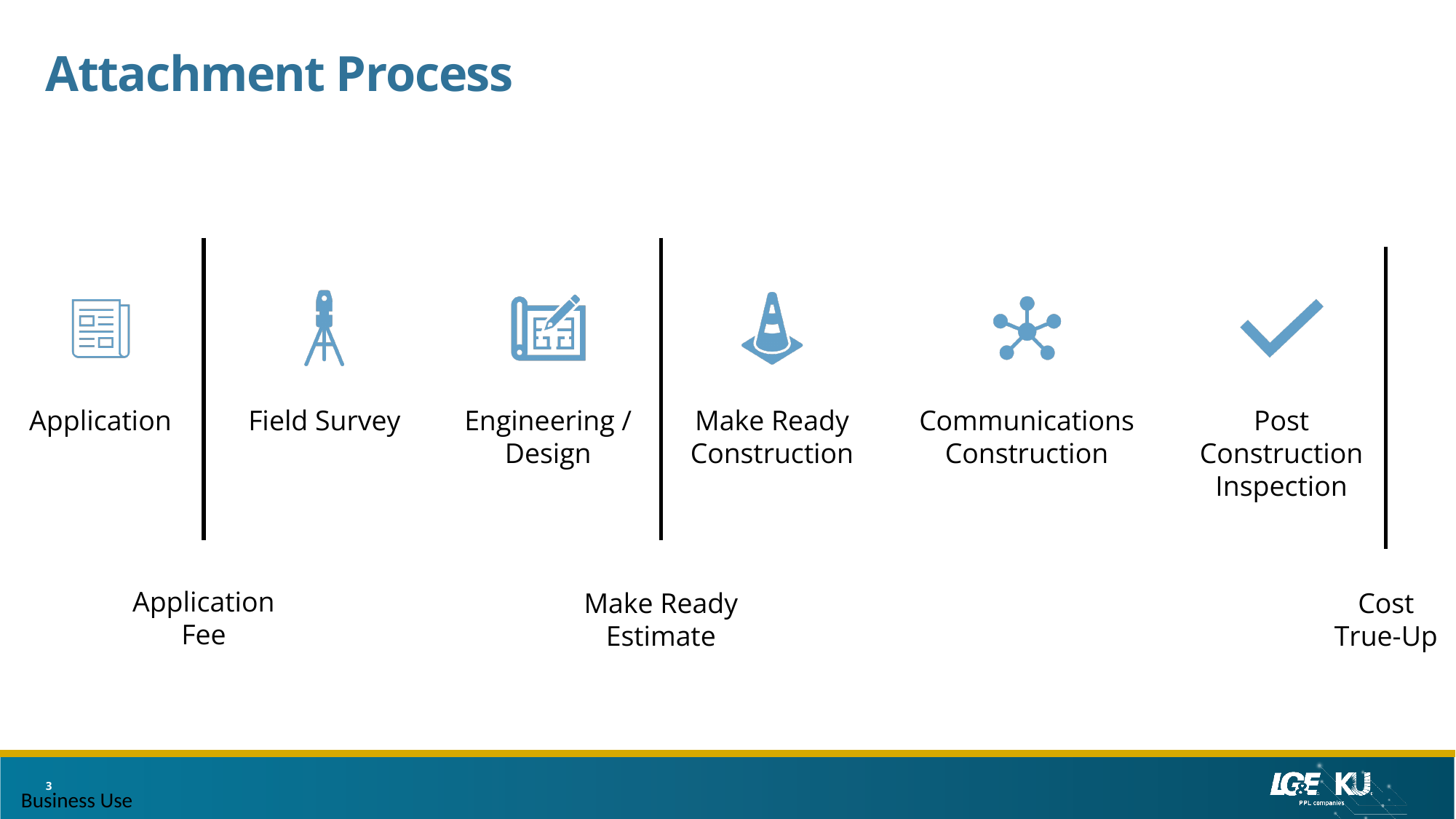

# Attachment Process
Application
Field Survey
Engineering / Design
Make Ready Construction
Communications Construction
Post Construction Inspection
Application Fee
Cost
True-Up
Make Ready Estimate
3